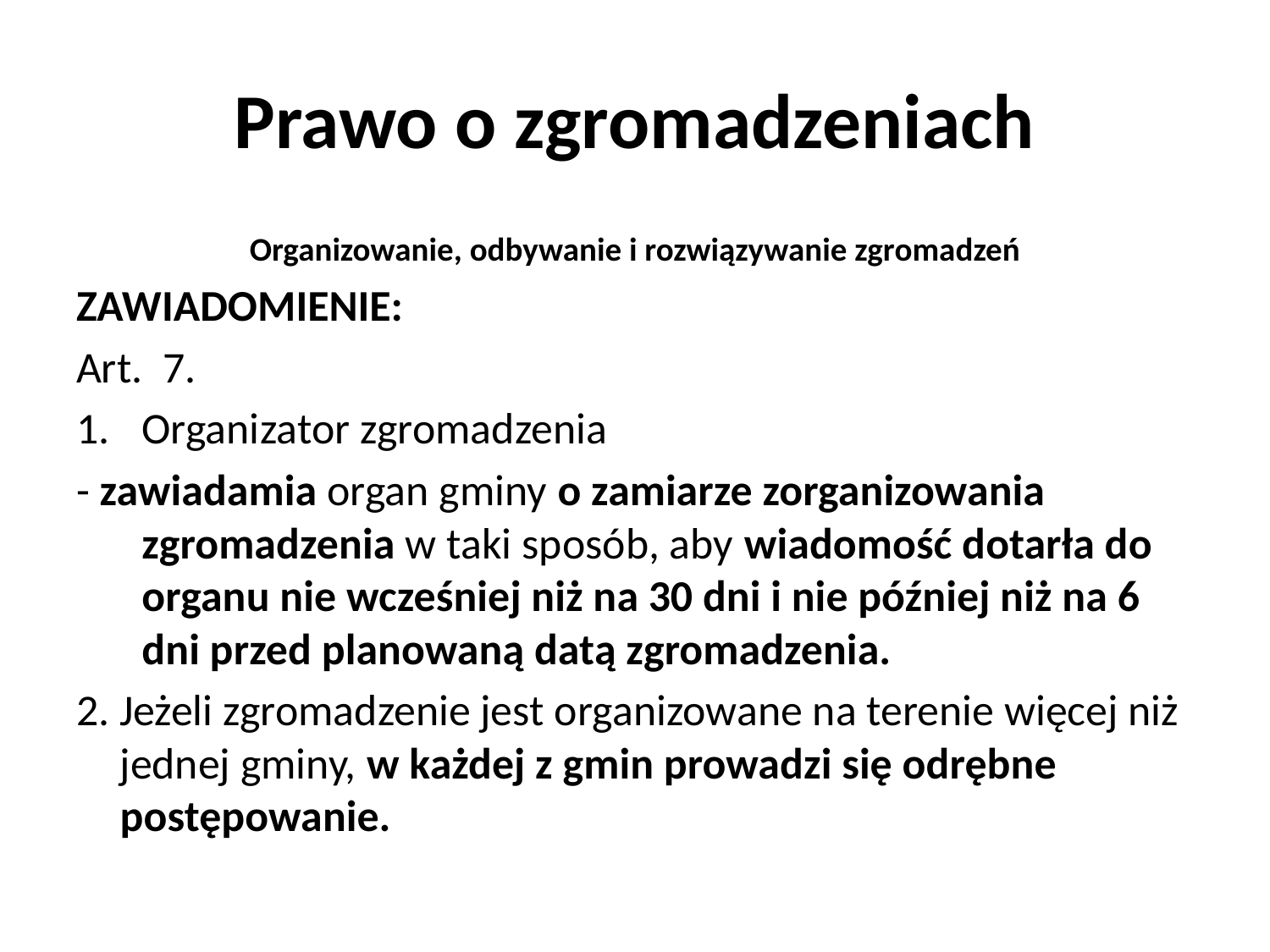

# Prawo o zgromadzeniach
Organizowanie, odbywanie i rozwiązywanie zgromadzeń
ZAWIADOMIENIE:
Art.  7.
Organizator zgromadzenia
- zawiadamia organ gminy o zamiarze zorganizowania zgromadzenia w taki sposób, aby wiadomość dotarła do organu nie wcześniej niż na 30 dni i nie później niż na 6 dni przed planowaną datą zgromadzenia.
2. Jeżeli zgromadzenie jest organizowane na terenie więcej niż jednej gminy, w każdej z gmin prowadzi się odrębne postępowanie.